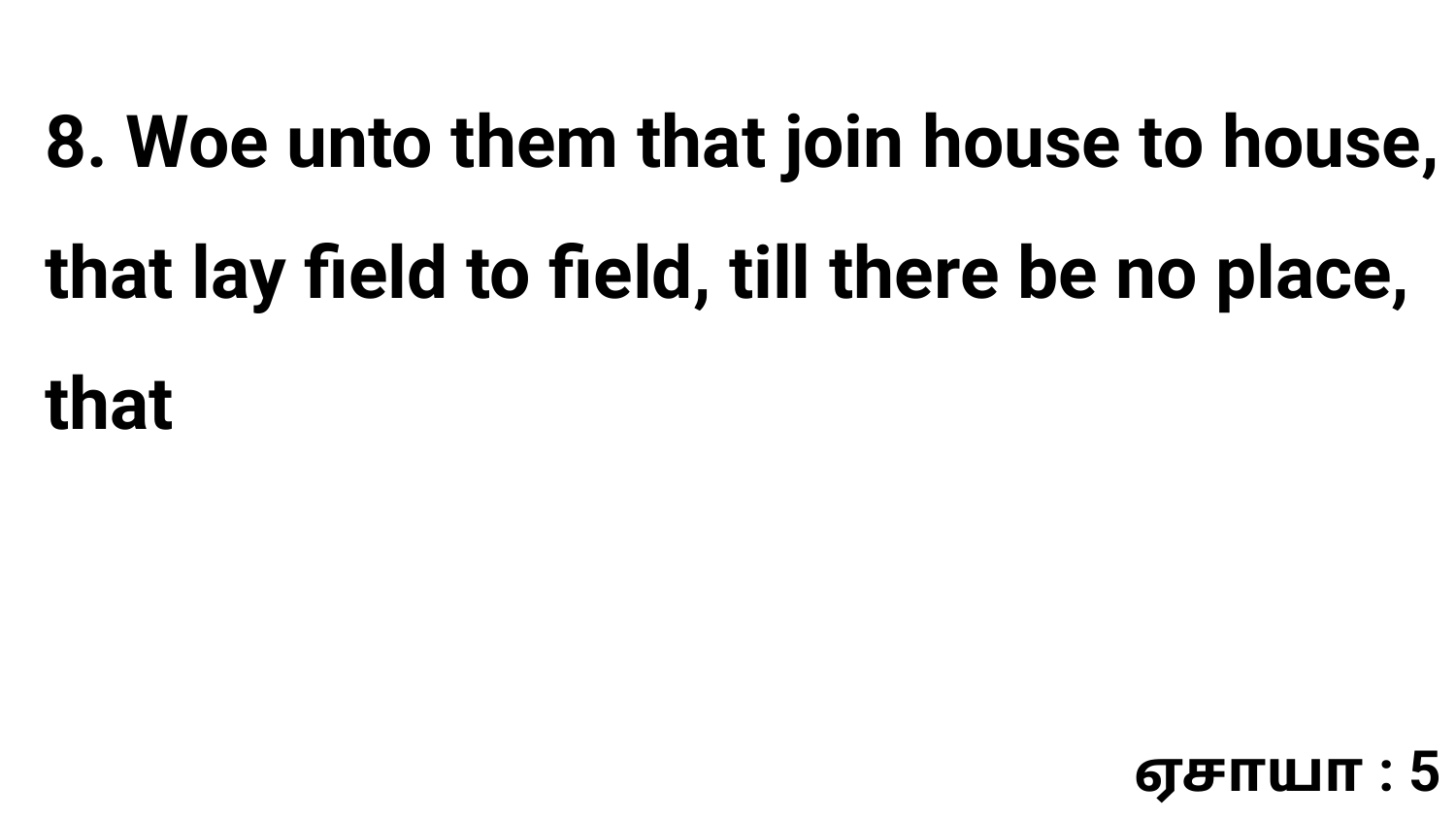

8. Woe unto them that join house to house, that lay field to field, till there be no place, that
ஏசாயா : 5